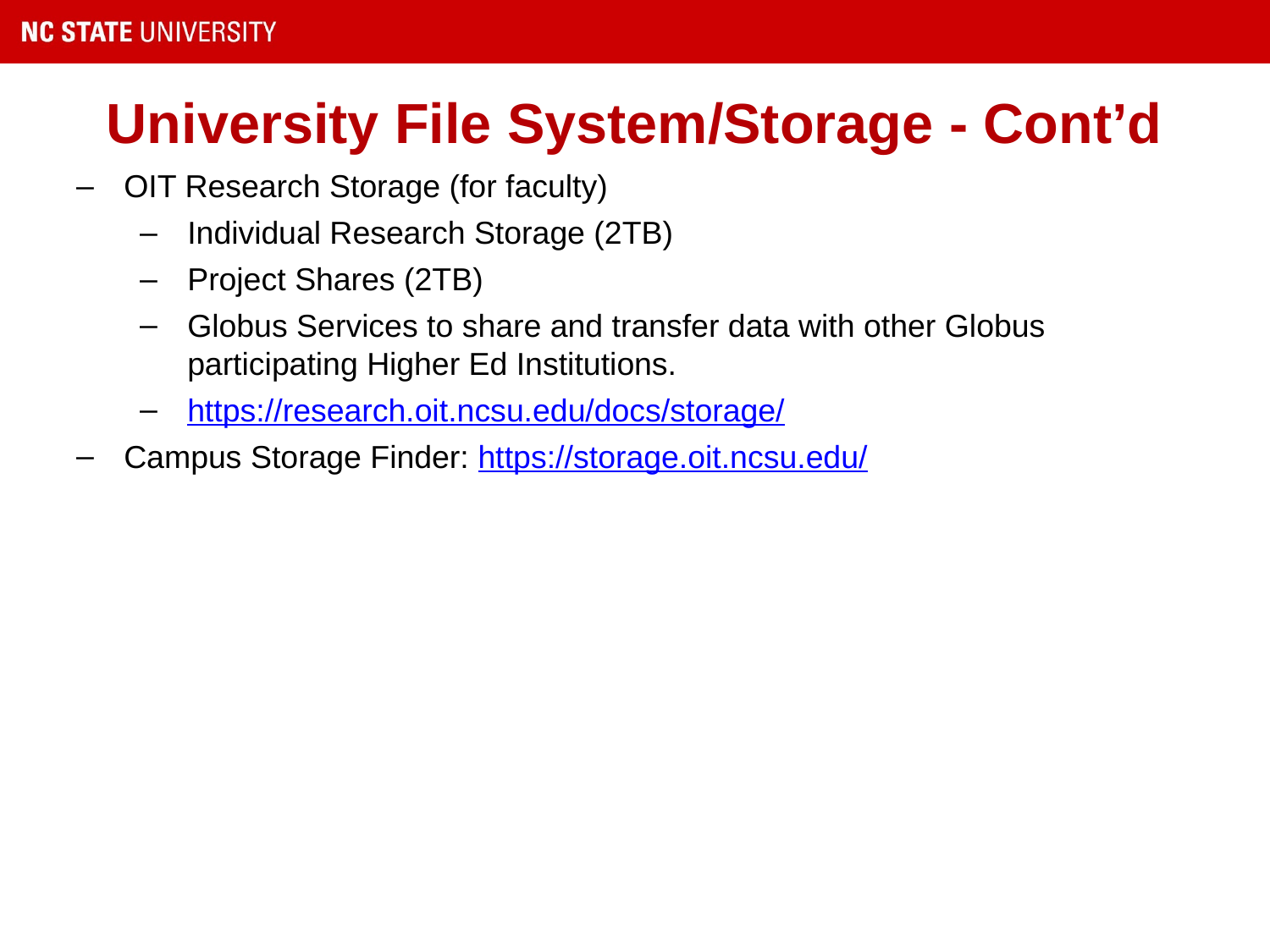

# University File System/Storage - Cont’d
OIT Research Storage (for faculty)
Individual Research Storage (2TB)
Project Shares (2TB)
Globus Services to share and transfer data with other Globus participating Higher Ed Institutions.
https://research.oit.ncsu.edu/docs/storage/
Campus Storage Finder: https://storage.oit.ncsu.edu/